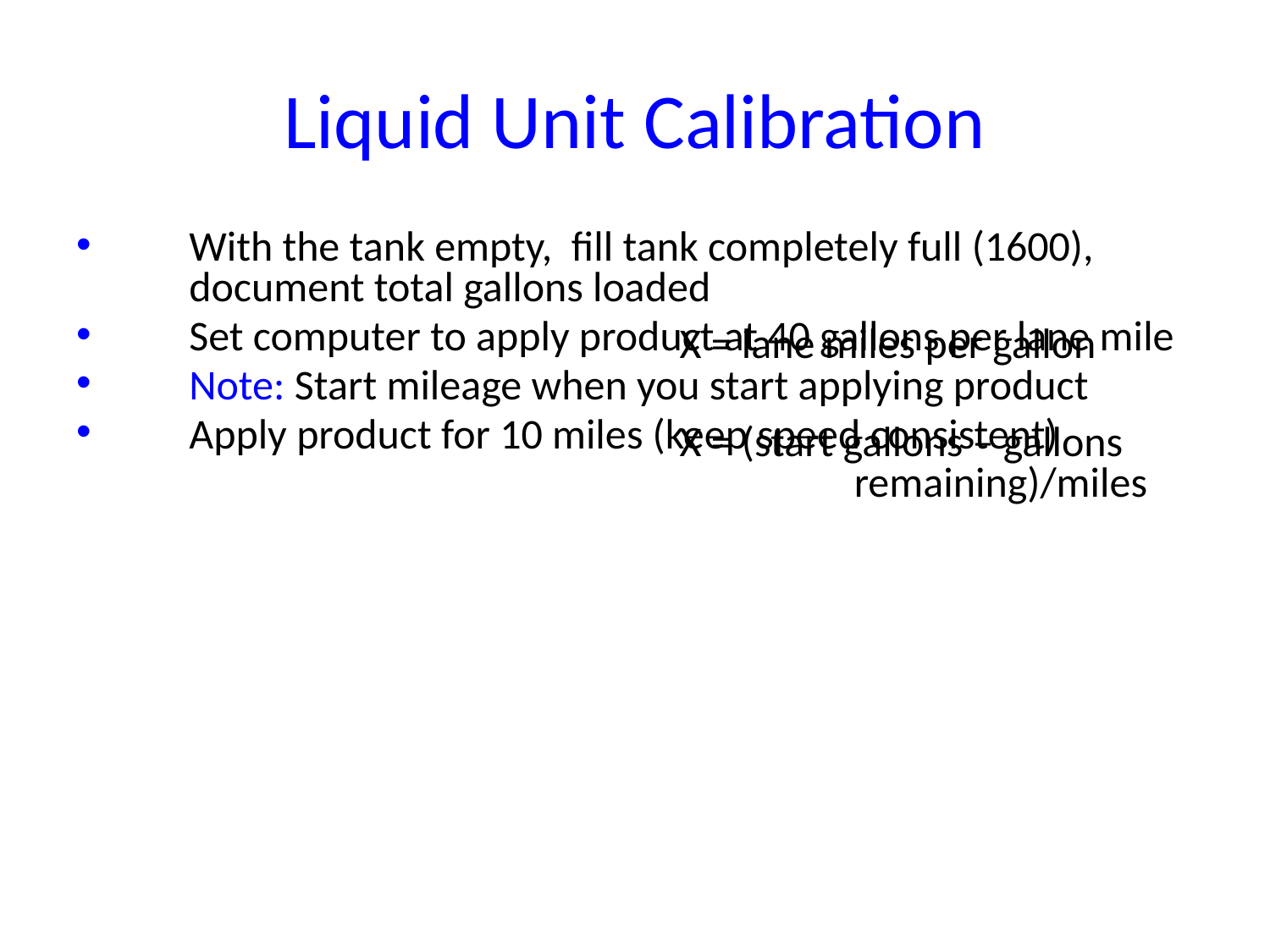

# Liquid Unit Calibration

X = lane miles per gallon

X = (start gallons – gallons    	remaining)/miles
With the tank empty,  fill tank completely full (1600), document total gallons loaded
Set computer to apply product at 40 gallons per lane mile
Note: Start mileage when you start applying product
Apply product for 10 miles (keep speed consistent)